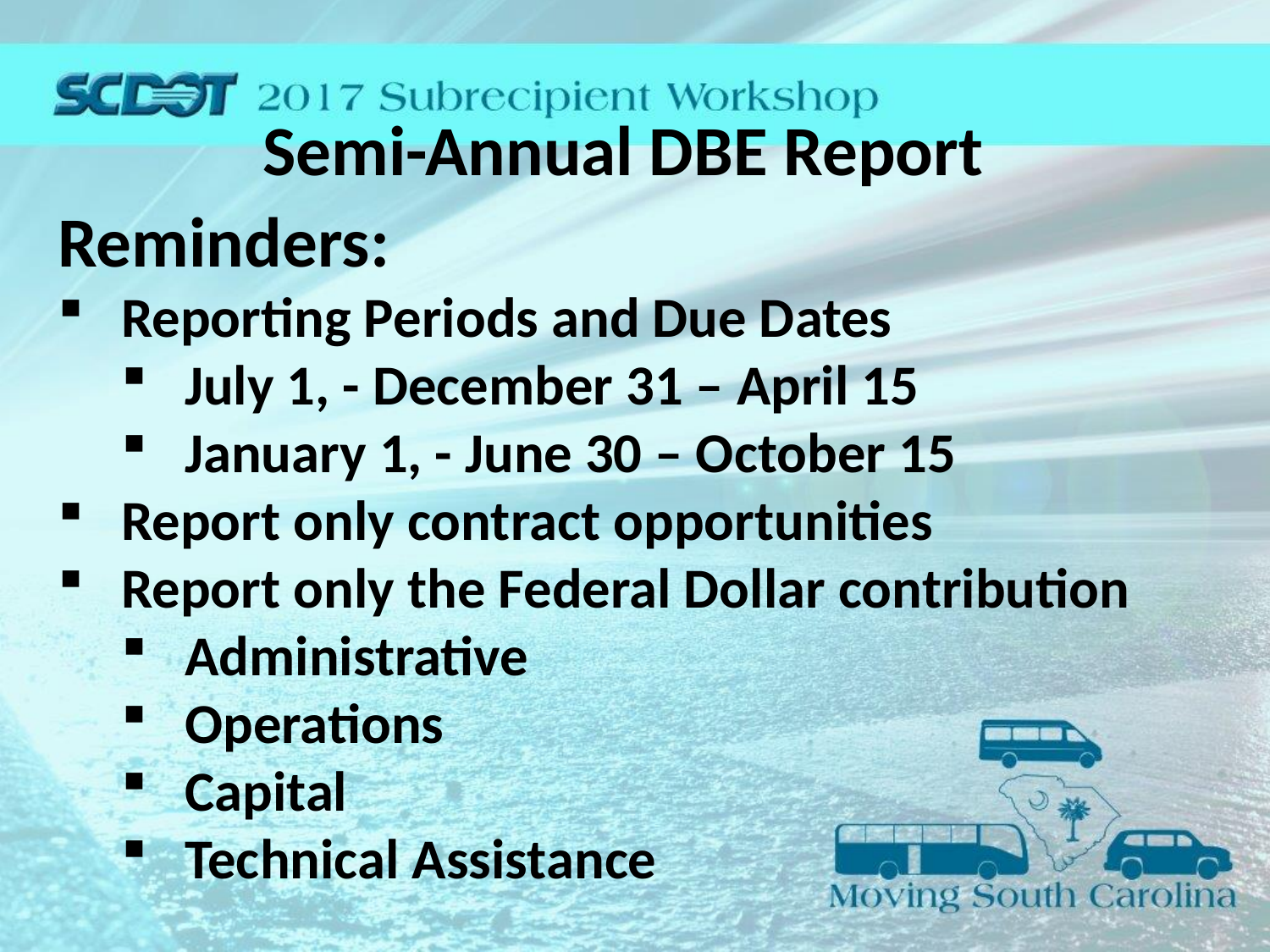

# Semi-Annual DBE Report
Reminders:
Reporting Periods and Due Dates
July 1, - December 31 – April 15
January 1, - June 30 – October 15
Report only contract opportunities
Report only the Federal Dollar contribution
Administrative
Operations
Capital
Technical Assistance